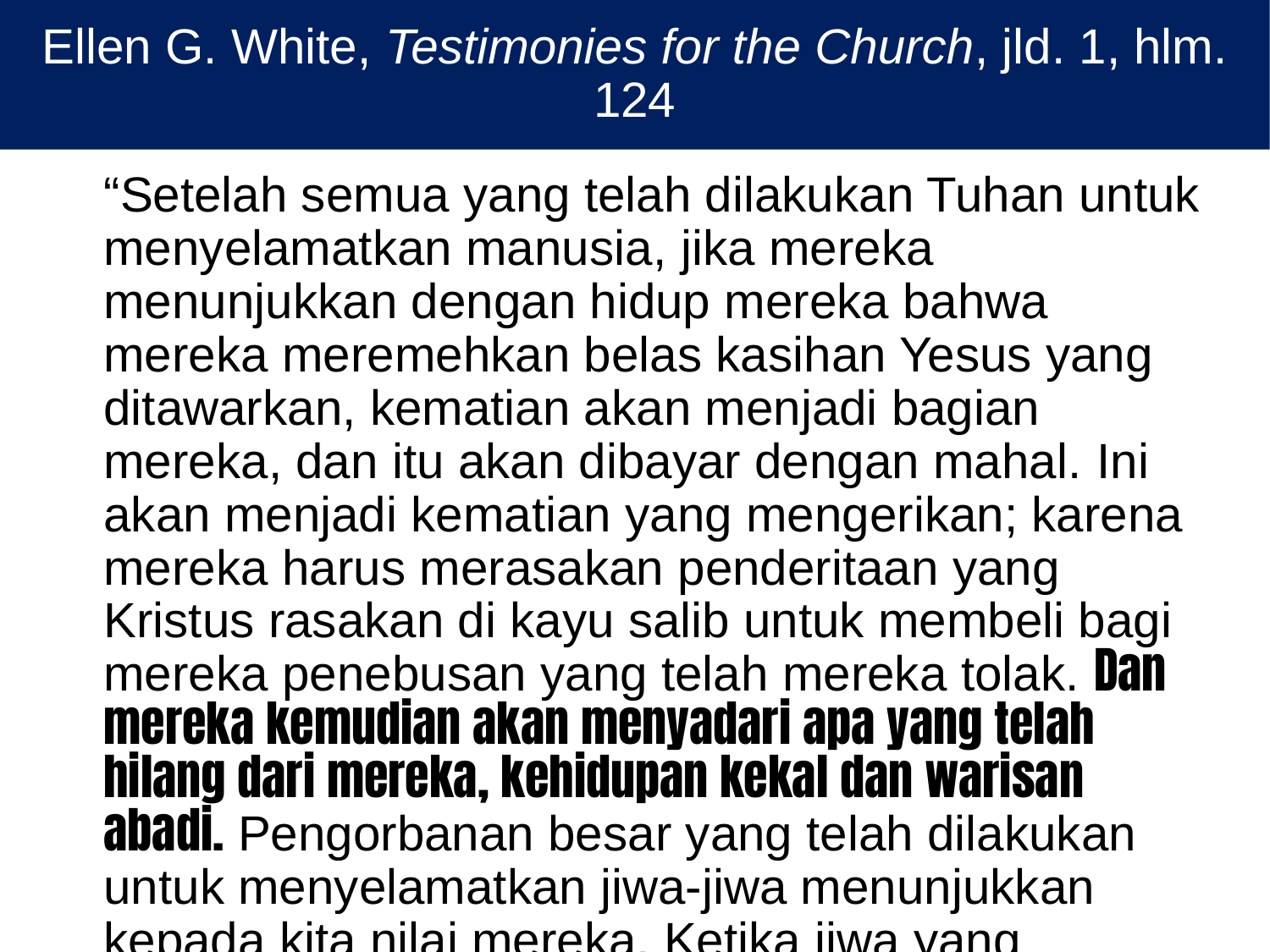

# Ellen G. White, Testimonies for the Church, jld. 1, hlm. 124
“Setelah semua yang telah dilakukan Tuhan untuk menyelamatkan manusia, jika mereka menunjukkan dengan hidup mereka bahwa mereka meremehkan belas kasihan Yesus yang ditawarkan, kematian akan menjadi bagian mereka, dan itu akan dibayar dengan mahal. Ini akan menjadi kematian yang mengerikan; karena mereka harus merasakan penderitaan yang Kristus rasakan di kayu salib untuk membeli bagi mereka penebusan yang telah mereka tolak. Dan mereka kemudian akan menyadari apa yang telah hilang dari mereka, kehidupan kekal dan warisan abadi. Pengorbanan besar yang telah dilakukan untuk menyelamatkan jiwa-jiwa menunjukkan kepada kita nilai mereka. Ketika jiwa yang berharga sekali hilang, itu hilang selamanya".